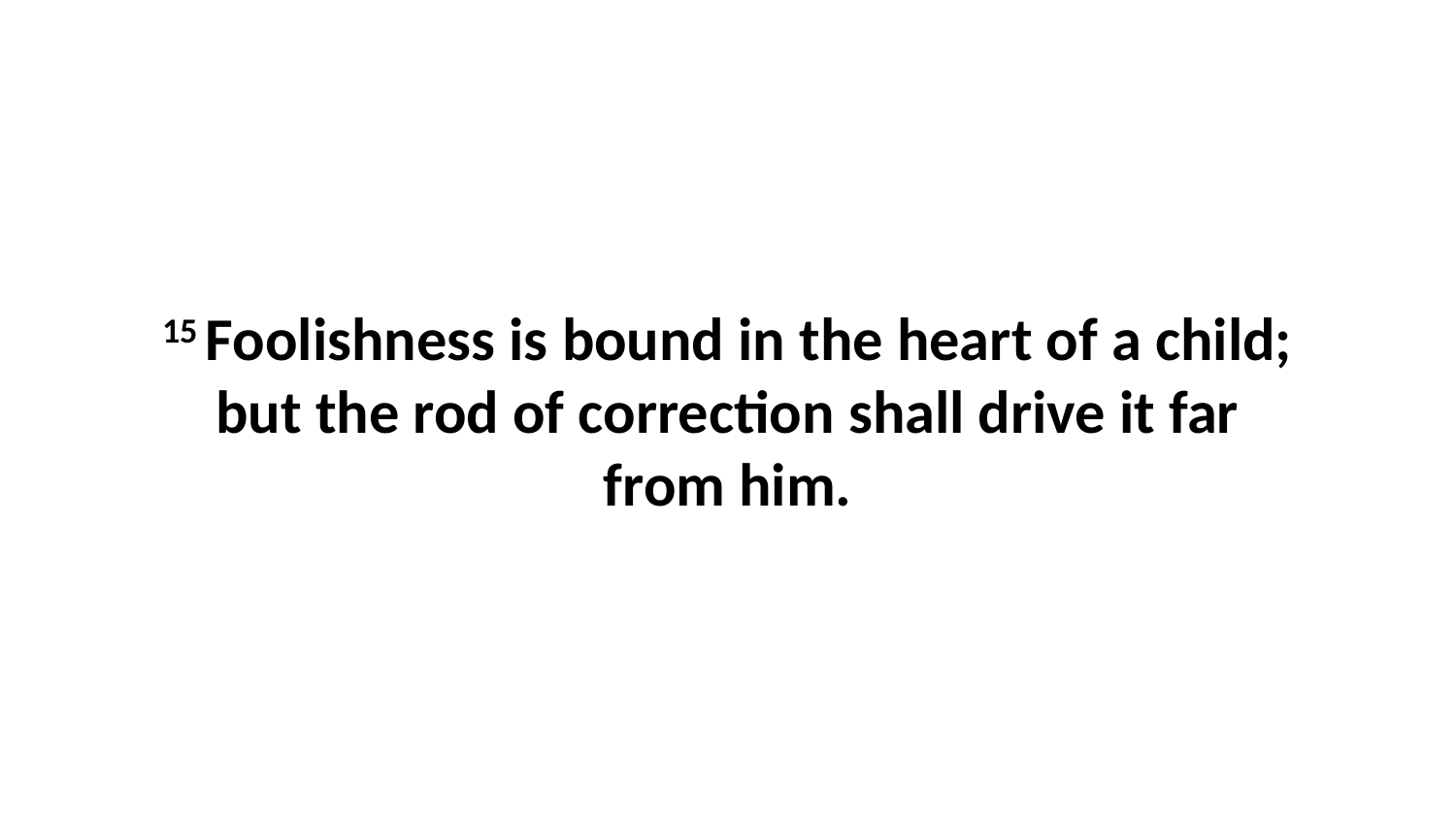

15 Foolishness is bound in the heart of a child; but the rod of correction shall drive it far from him.